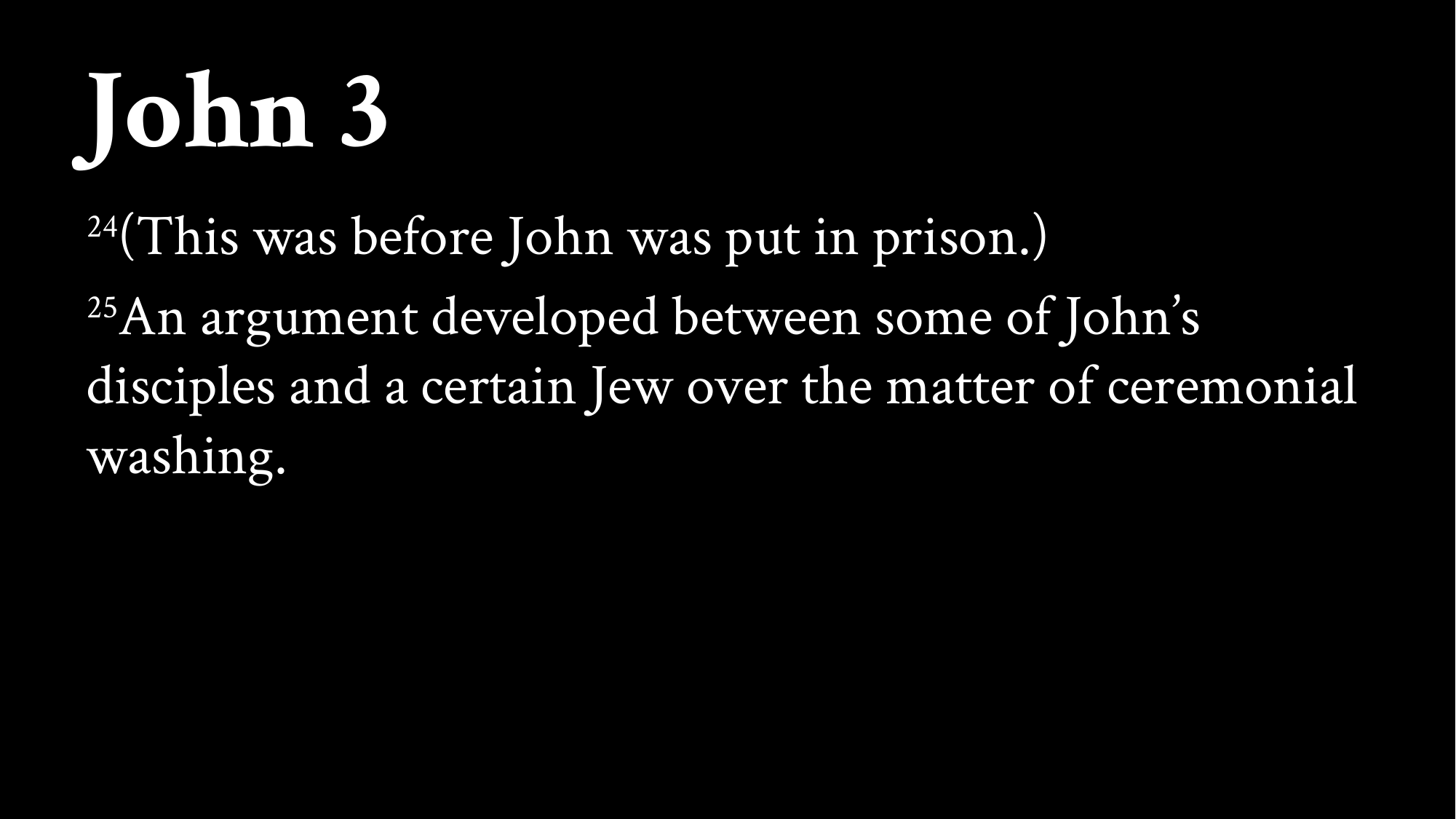

# John 3
24(This was before John was put in prison.)
25An argument developed between some of John’s disciples and a certain Jew over the matter of ceremonial washing.